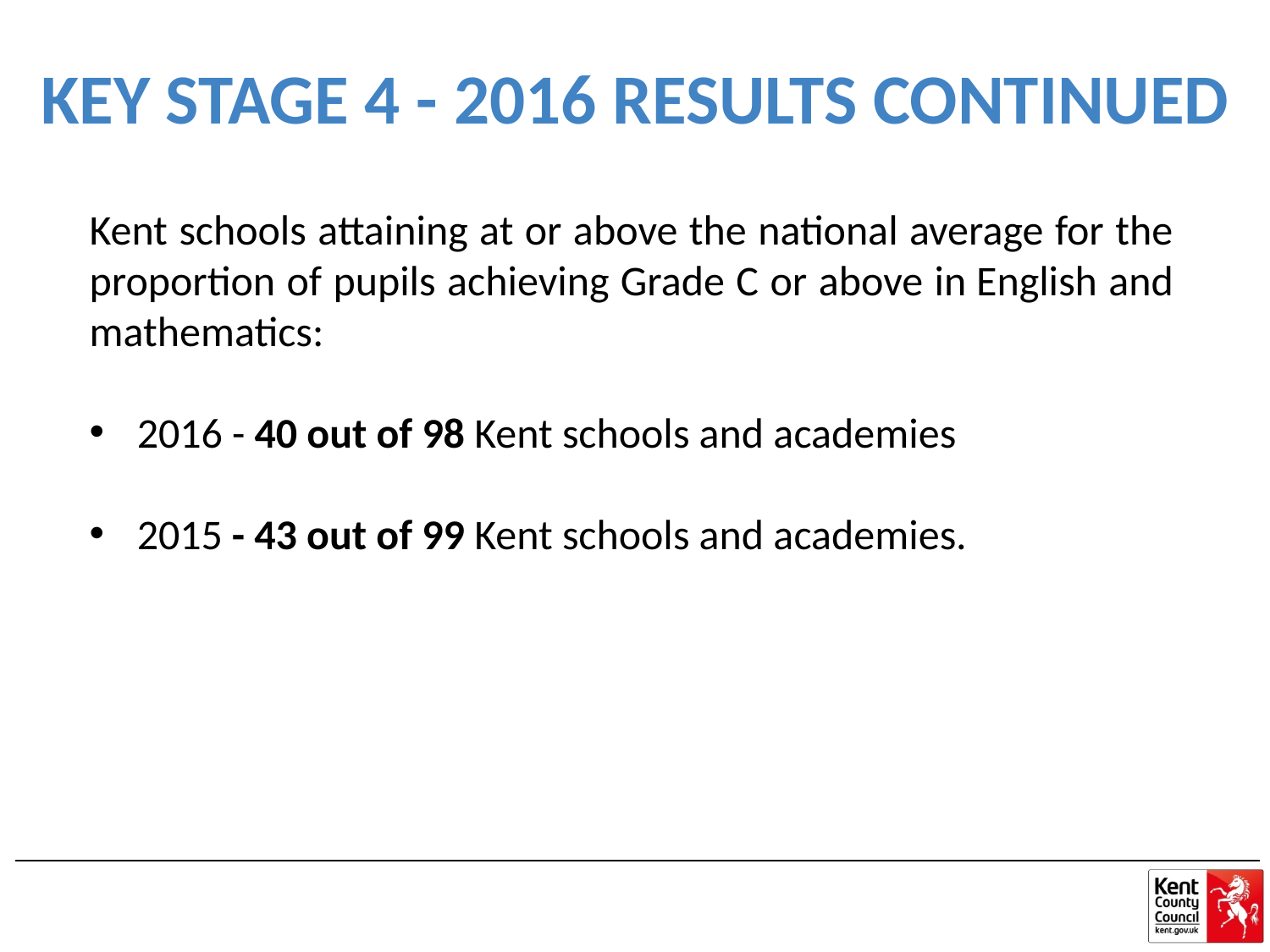

KEY STAGE 4 - 2016 RESULTS CONTINUED
Kent schools attaining at or above the national average for the proportion of pupils achieving Grade C or above in English and mathematics:

2016 - 40 out of 98 Kent schools and academies

2015 - 43 out of 99 Kent schools and academies.